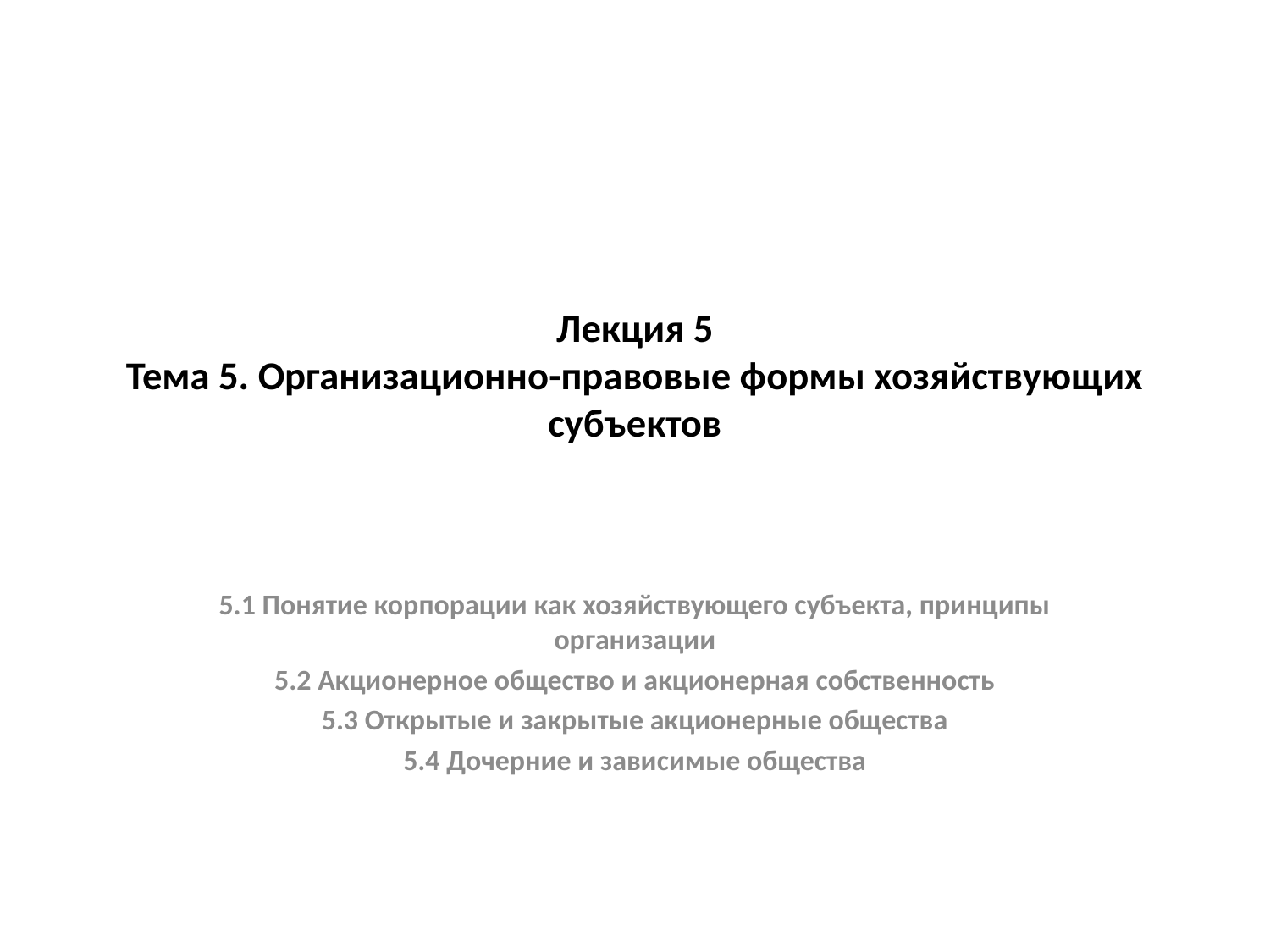

# Лекция 5 Тема 5. Организационно-правовые формы хозяйствующих субъектов

5.1 Понятие корпорации как хозяйствующего субъекта, принципы организации
5.2 Акционерное общество и акционерная собственность
5.3 Открытые и закрытые акционерные общества
5.4 Дочерние и зависимые общества